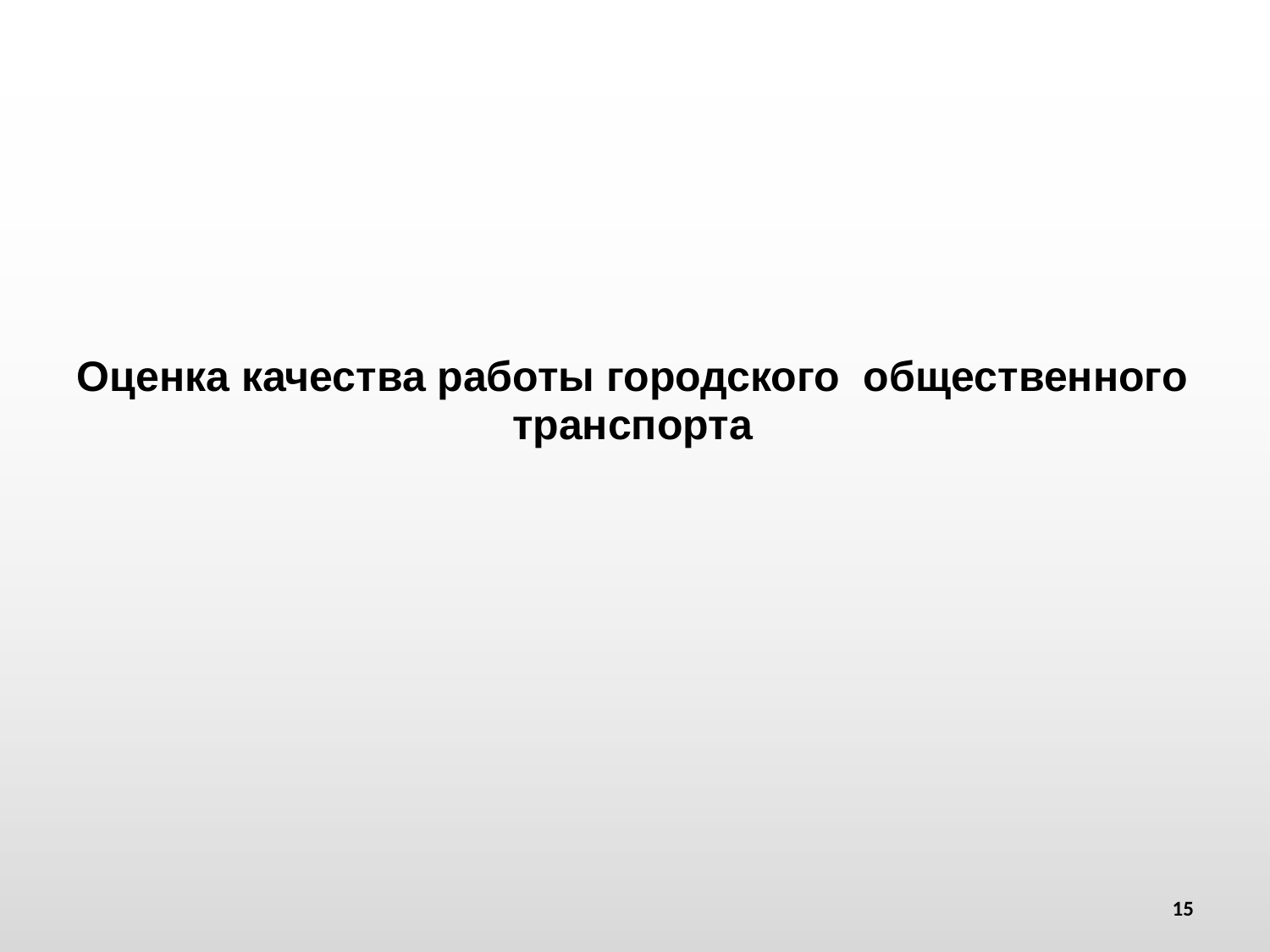

Оценка качества работы городского  общественного транспорта

15